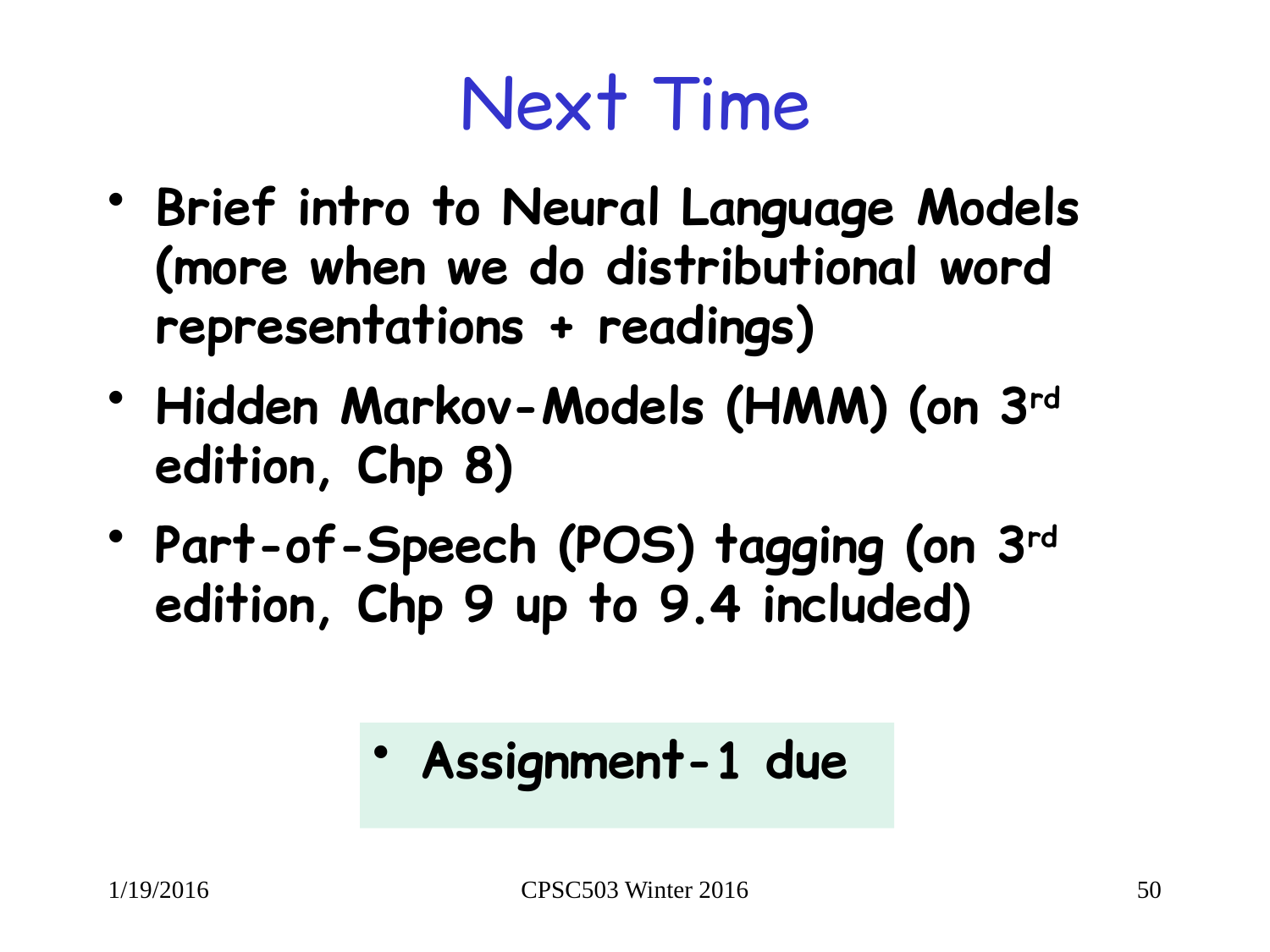

# Next Time
Brief intro to Neural Language Models (more when we do distributional word representations + readings)
Hidden Markov-Models (HMM) (on 3rd edition, Chp 8)
Part-of-Speech (POS) tagging (on 3rd edition, Chp 9 up to 9.4 included)
Assignment-1 due
1/19/2016
CPSC503 Winter 2016
50